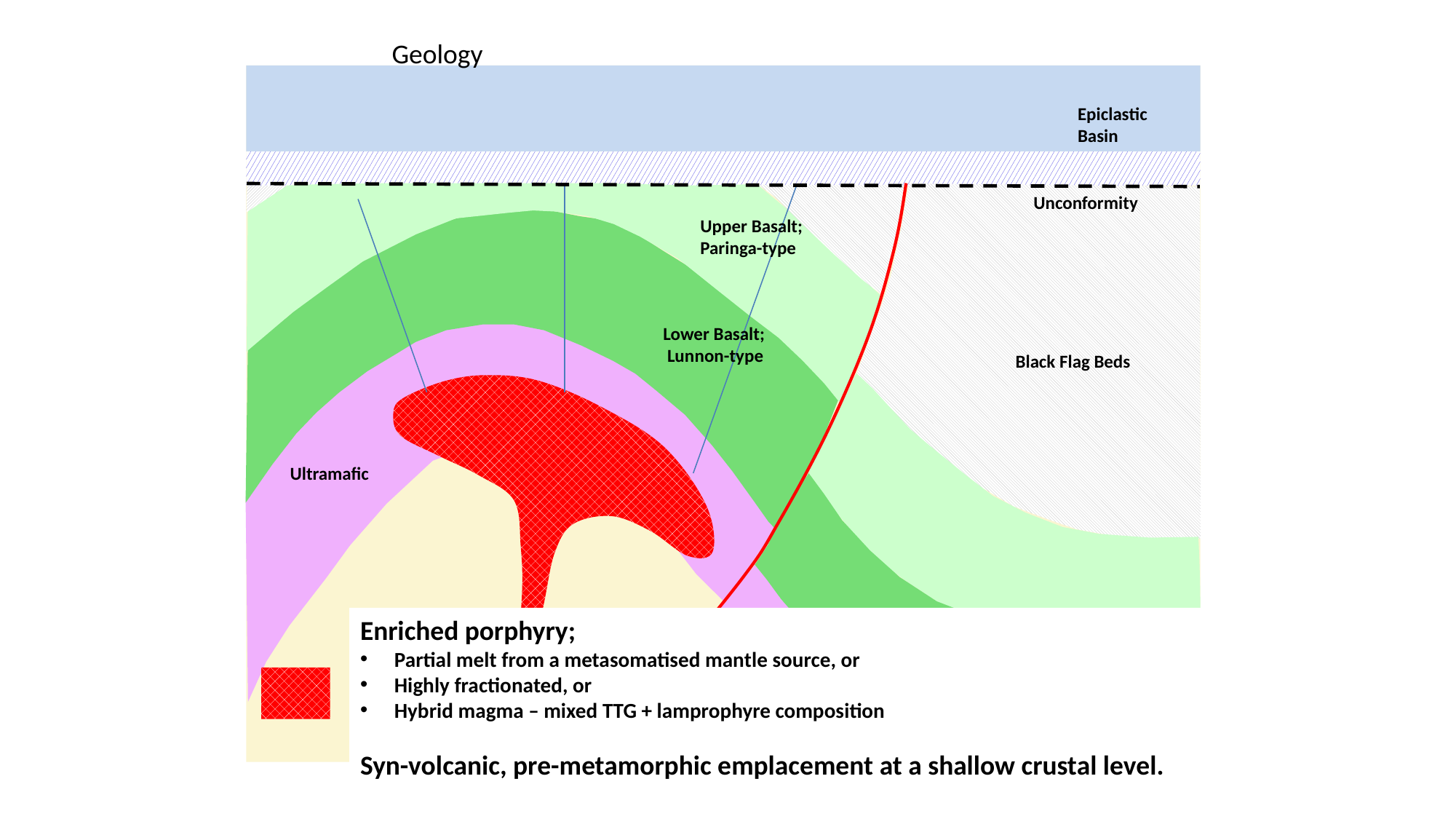

Geology

Epiclastic
Basin

Unconformity

Upper Basalt;
Paringa-type
Lower Basalt;
 Lunnon-type

Black Flag Beds

Ultramafic

Enriched porphyry;
Partial melt from a metasomatised mantle source, or
Highly fractionated, or
Hybrid magma – mixed TTG + lamprophyre composition

Syn-volcanic, pre-metamorphic emplacement at a shallow crustal level.